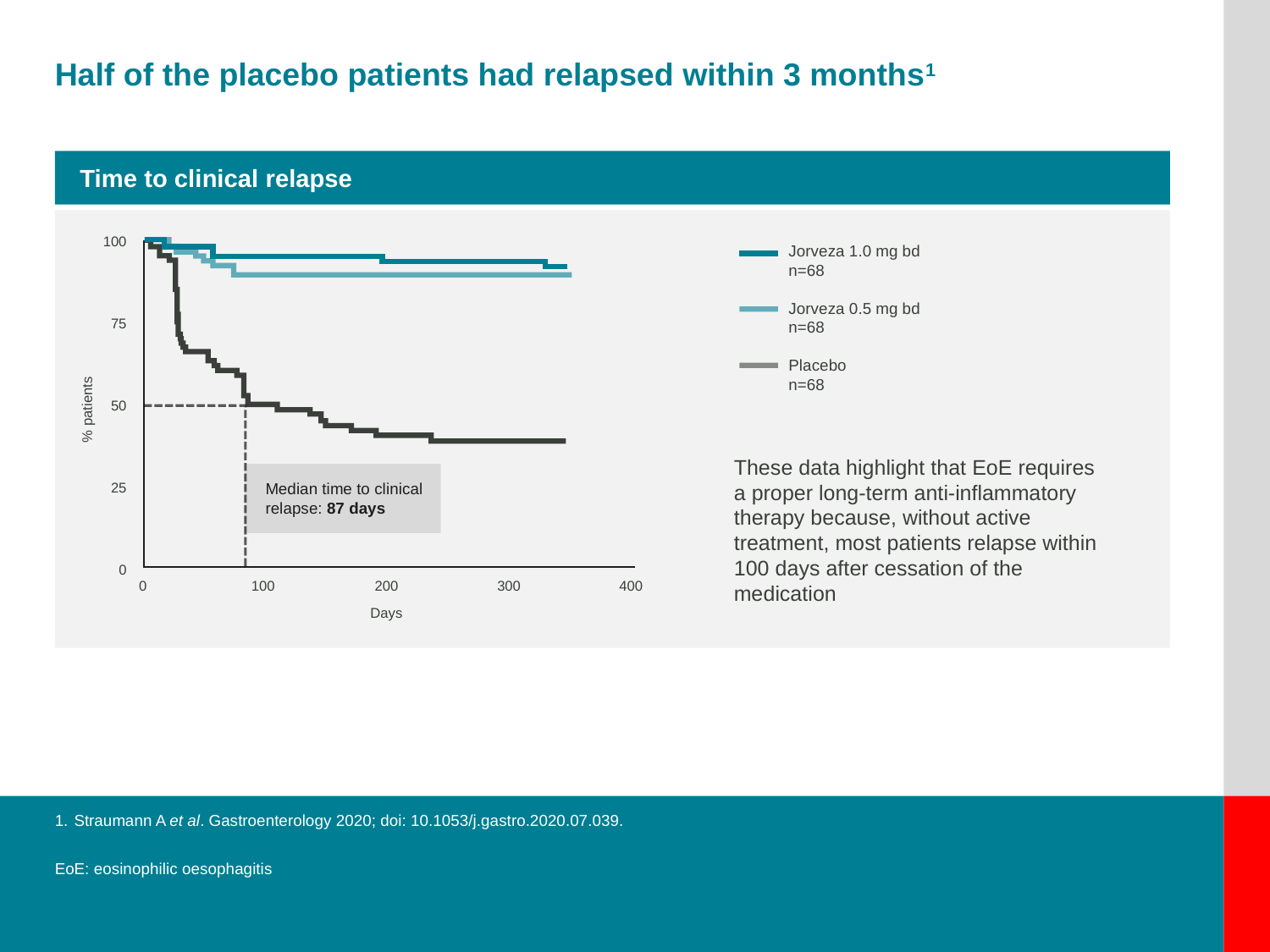

Half of the placebo patients had relapsed within 3 months1
Time to clinical relapse

Jorveza 1.0 mg bd
n=68
Jorveza 0.5 mg bd
n=68
Placebo
n=68
100
75
50
25
0

% patients

These data highlight that EoE requires
a proper long-term anti-inflammatory therapy because, without active treatment, most patients relapse within
100 days after cessation of the medication
Median time to clinical relapse: 87 days
0
100
200
300
400
Days
Straumann A et al. Gastroenterology 2020; doi: 10.1053/j.gastro.2020.07.039.

EoE: eosinophilic oesophagitis